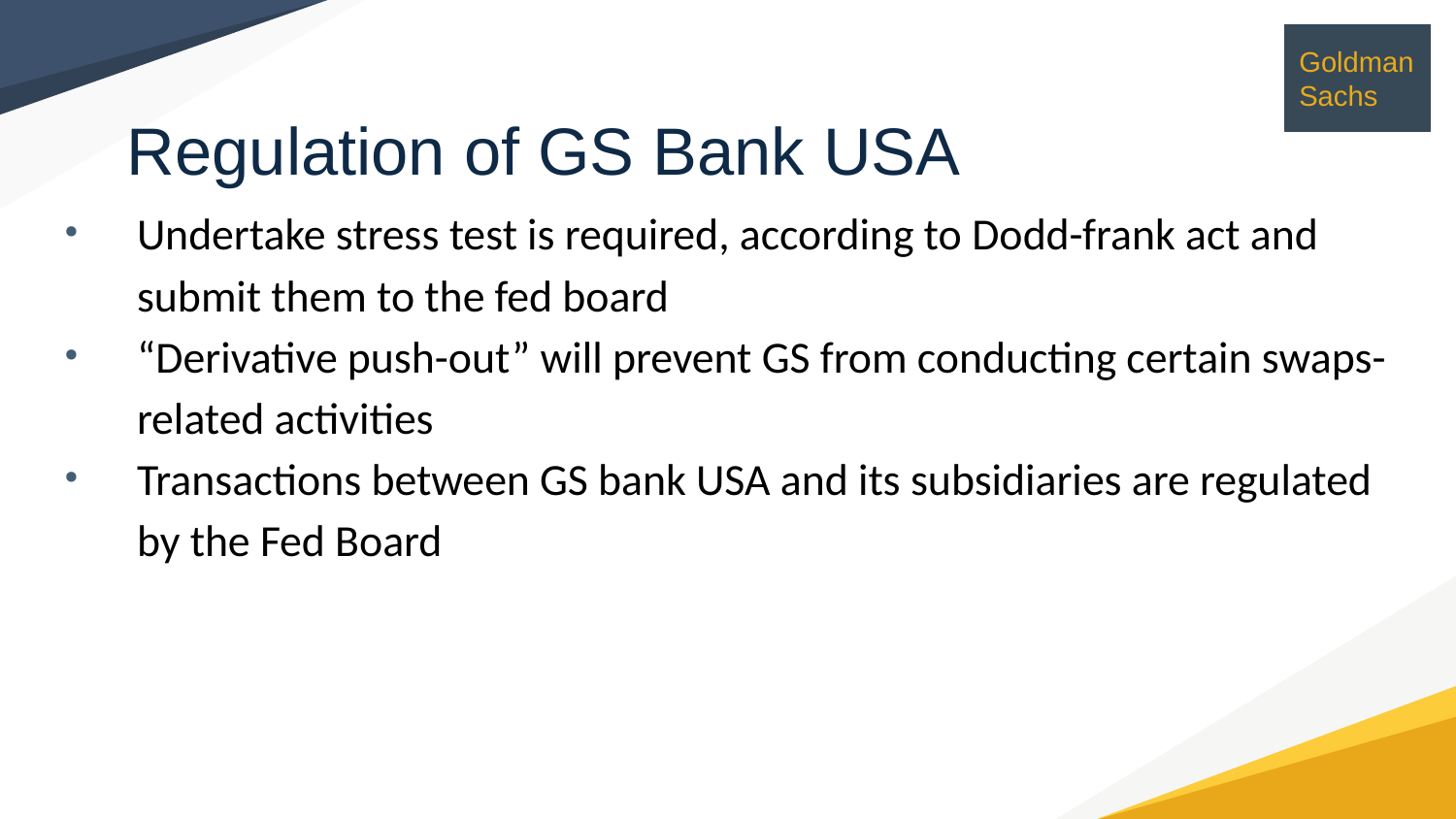

Regulation of GS Bank USA
Undertake stress test is required, according to Dodd-frank act and submit them to the fed board
“Derivative push-out” will prevent GS from conducting certain swaps-related activities
Transactions between GS bank USA and its subsidiaries are regulated by the Fed Board